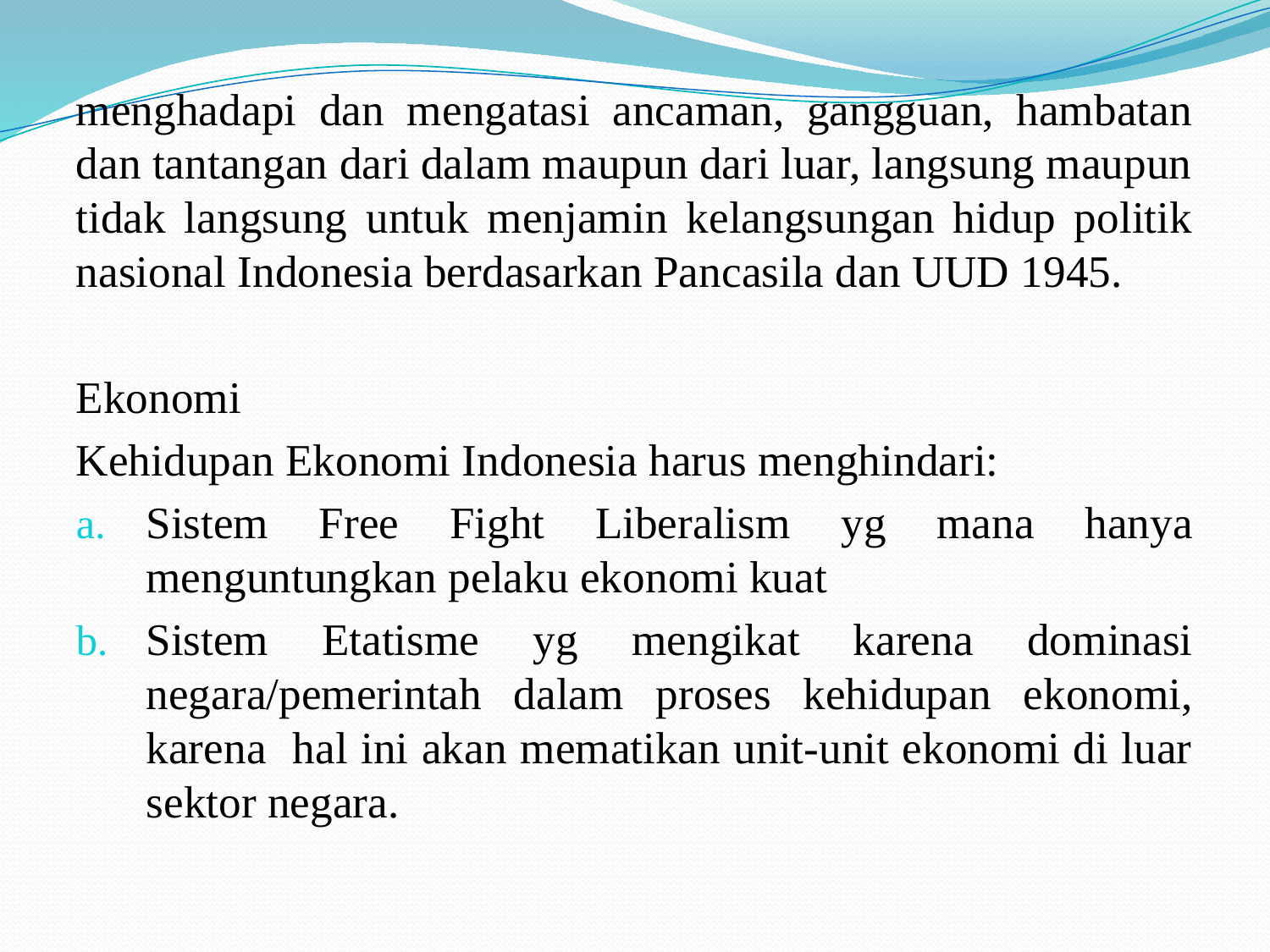

#
menghadapi dan mengatasi ancaman, gangguan, hambatan dan tantangan dari dalam maupun dari luar, langsung maupun tidak langsung untuk menjamin kelangsungan hidup politik nasional Indonesia berdasarkan Pancasila dan UUD 1945.

Ekonomi
Kehidupan Ekonomi Indonesia harus menghindari:
Sistem Free Fight Liberalism yg mana hanya menguntungkan pelaku ekonomi kuat
Sistem Etatisme yg mengikat karena dominasi negara/pemerintah dalam proses kehidupan ekonomi, karena  hal ini akan mematikan unit-unit ekonomi di luar sektor negara.